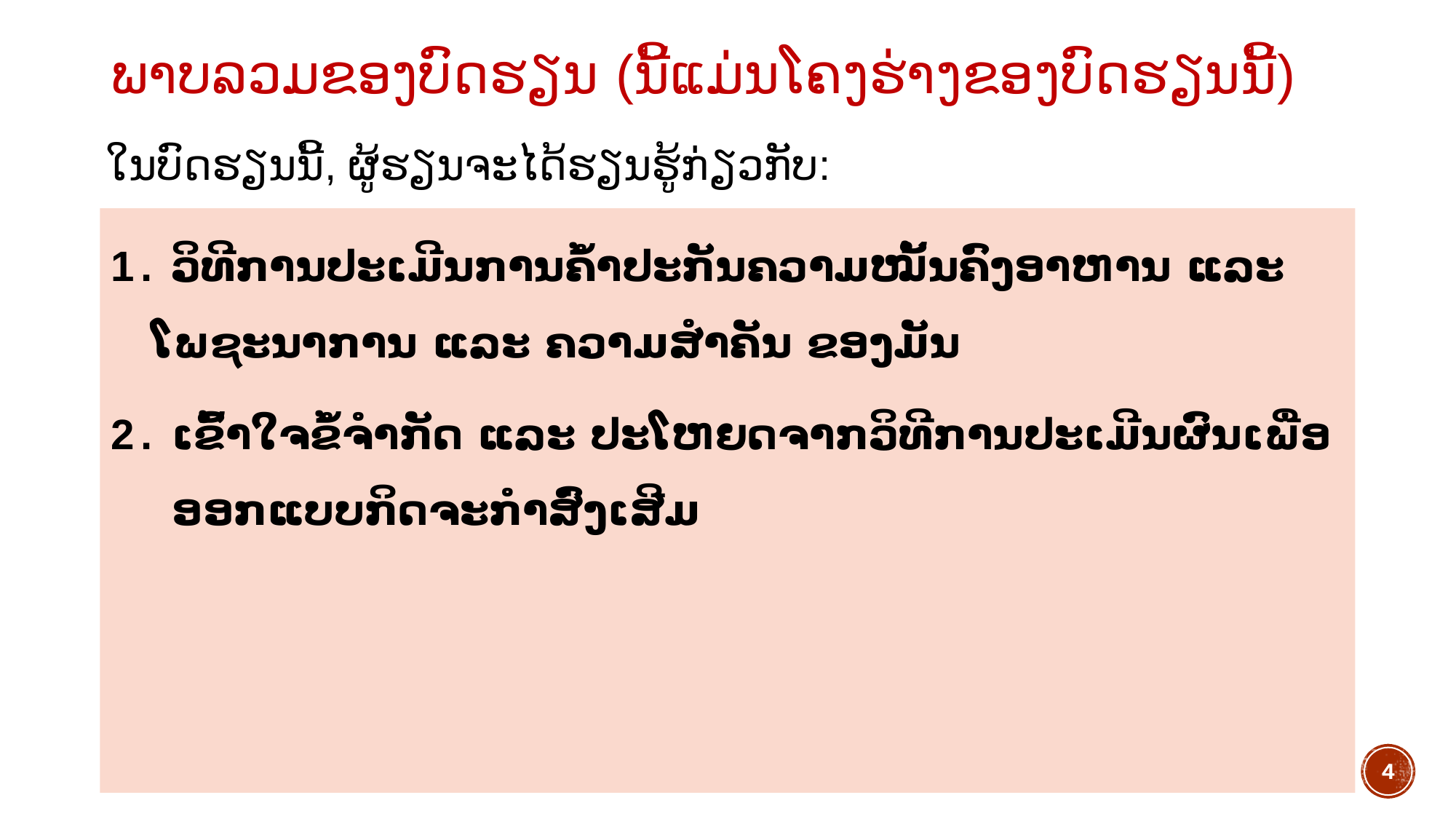

# ພາບລວມຂອງບົດຮຽນ (ນີ້ແມ່ນໂຄງຮ່າງຂອງບົດຮຽນນີ້)
ໃນບົດຮຽນນີ້, ຜູ້ຮຽນຈະໄດ້ຮຽນຮູ້ກ່ຽວກັບ:

 ວິທີການປະເມີນການຄໍ້າປະກັນຄວາມໝັ້ນຄົງອາຫານ ແລະ ໂພຊະນາການ ແລະ ຄວາມສໍາຄັນ ຂອງມັນ
ເຂົ້າໃຈຂໍ້ຈຳກັດ ແລະ ປະໂຫຍດຈາກວິທີການປະເມີນຜົນເພື່ອອອກແບບກິດຈະກໍາສົ່ງເສີມ
4